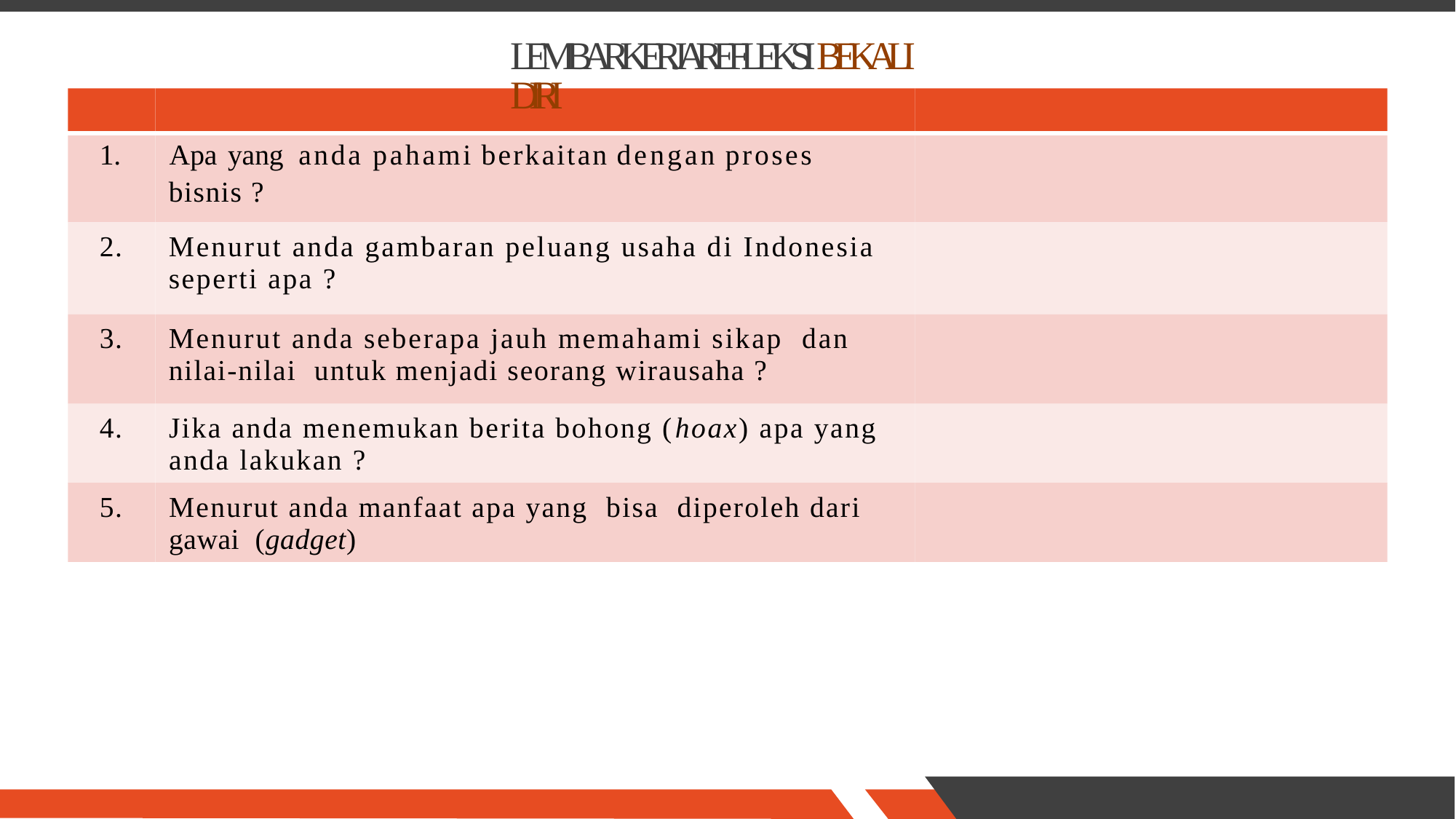

LEMBAR KERJA REFLEKSI BEKALI DIRI

1.      Apa yang  anda pahami berkaitan dengan proses

bisnis ?

seperti apa ?

2.
Menurut anda gambaran peluang usaha di Indonesia

nilai-nilai  untuk menjadi seorang wirausaha ?

3.
Menurut anda seberapa jauh memahami sikap  dan

4.
Jika anda menemukan berita bohong (hoax) apa yang
anda lakukan ?

5.
Menurut anda manfaat apa yang  bisa  diperoleh dari
gawai  (gadget)